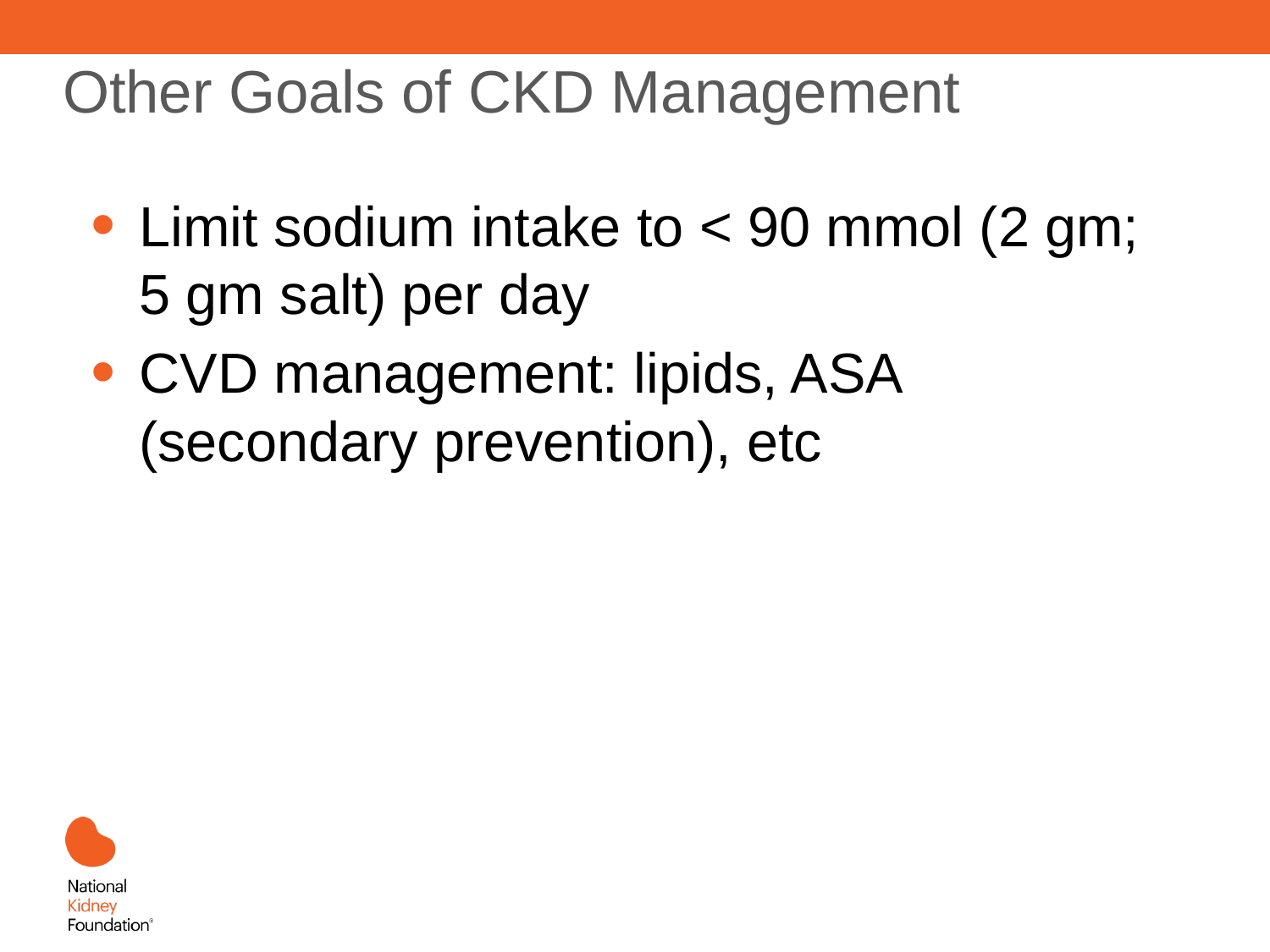

# Other Goals of CKD Management
Limit sodium intake to < 90 mmol (2 gm; 5 gm salt) per day
CVD management: lipids, ASA (secondary prevention), etc